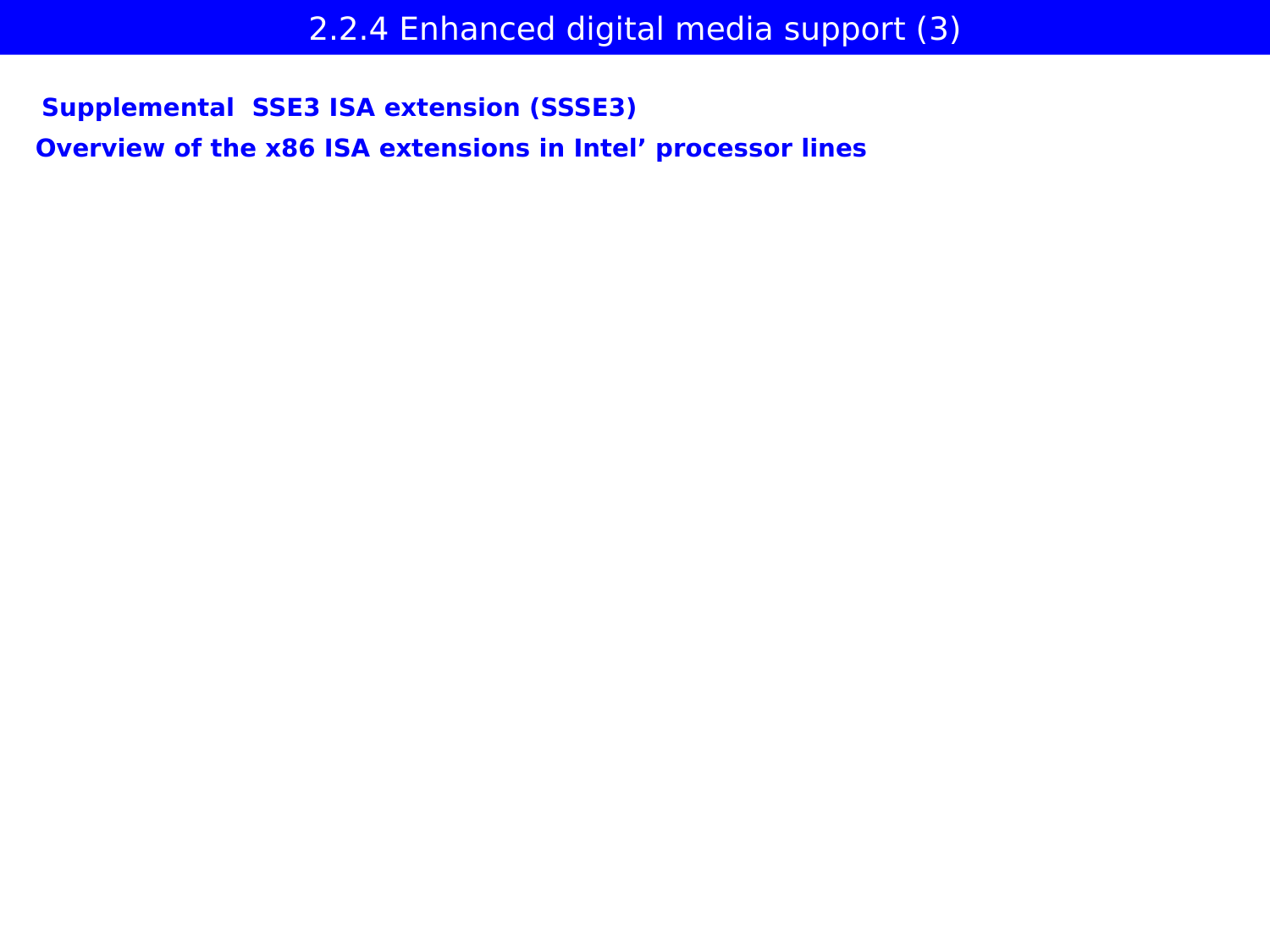

# 2.2.4 Enhanced digital media support (3)
Supplemental  SSE3 ISA extension (SSSE3)
Overview of the x86 ISA extensions in Intel’ processor lines